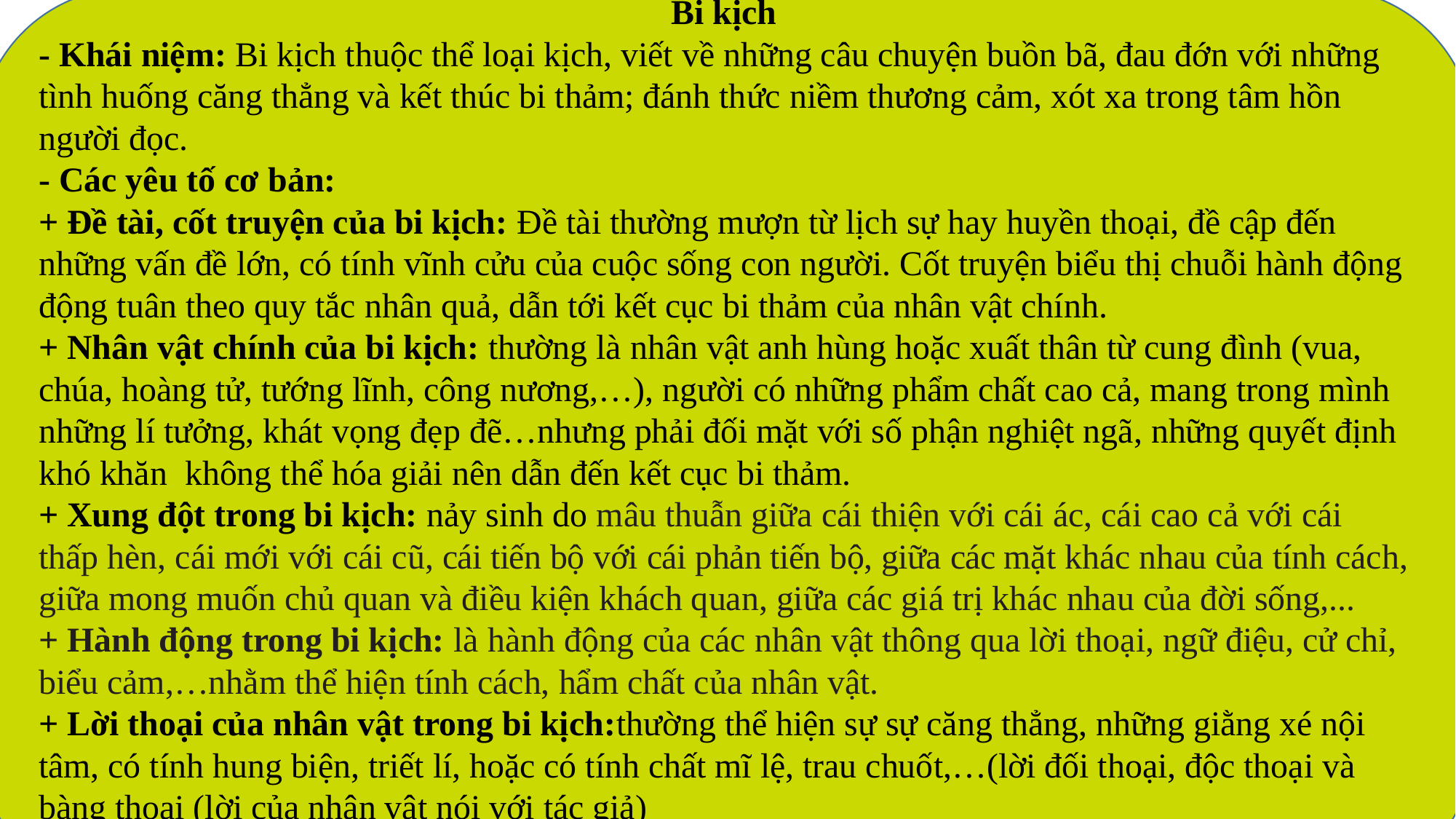

Bi kịch
- Khái niệm: Bi kịch thuộc thể loại kịch, viết về những câu chuyện buồn bã, đau đớn với những tình huống căng thẳng và kết thúc bi thảm; đánh thức niềm thương cảm, xót xa trong tâm hồn người đọc.
- Các yêu tố cơ bản:
+ Đề tài, cốt truyện của bi kịch: Đề tài thường mượn từ lịch sự hay huyền thoại, đề cập đến những vấn đề lớn, có tính vĩnh cửu của cuộc sống con người. Cốt truyện biểu thị chuỗi hành động động tuân theo quy tắc nhân quả, dẫn tới kết cục bi thảm của nhân vật chính.
+ Nhân vật chính của bi kịch: thường là nhân vật anh hùng hoặc xuất thân từ cung đình (vua, chúa, hoàng tử, tướng lĩnh, công nương,…), người có những phẩm chất cao cả, mang trong mình những lí tưởng, khát vọng đẹp đẽ…nhưng phải đối mặt với số phận nghiệt ngã, những quyết định khó khăn  không thể hóa giải nên dẫn đến kết cục bi thảm.
+ Xung đột trong bi kịch: nảy sinh do mâu thuẫn giữa cái thiện với cái ác, cái cao cả với cái thấp hèn, cái mới với cái cũ, cái tiến bộ với cái phản tiến bộ, giữa các mặt khác nhau của tính cách, giữa mong muốn chủ quan và điều kiện khách quan, giữa các giá trị khác nhau của đời sống,...
+ Hành động trong bi kịch: là hành động của các nhân vật thông qua lời thoại, ngữ điệu, cử chỉ, biểu cảm,…nhằm thể hiện tính cách, hẩm chất của nhân vật.
+ Lời thoại của nhân vật trong bi kịch:thường thể hiện sự sự căng thẳng, những giằng xé nội tâm, có tính hung biện, triết lí, hoặc có tính chất mĩ lệ, trau chuốt,…(lời đối thoại, độc thoại và bàng thoại (lời của nhân vật nói với tác giả)